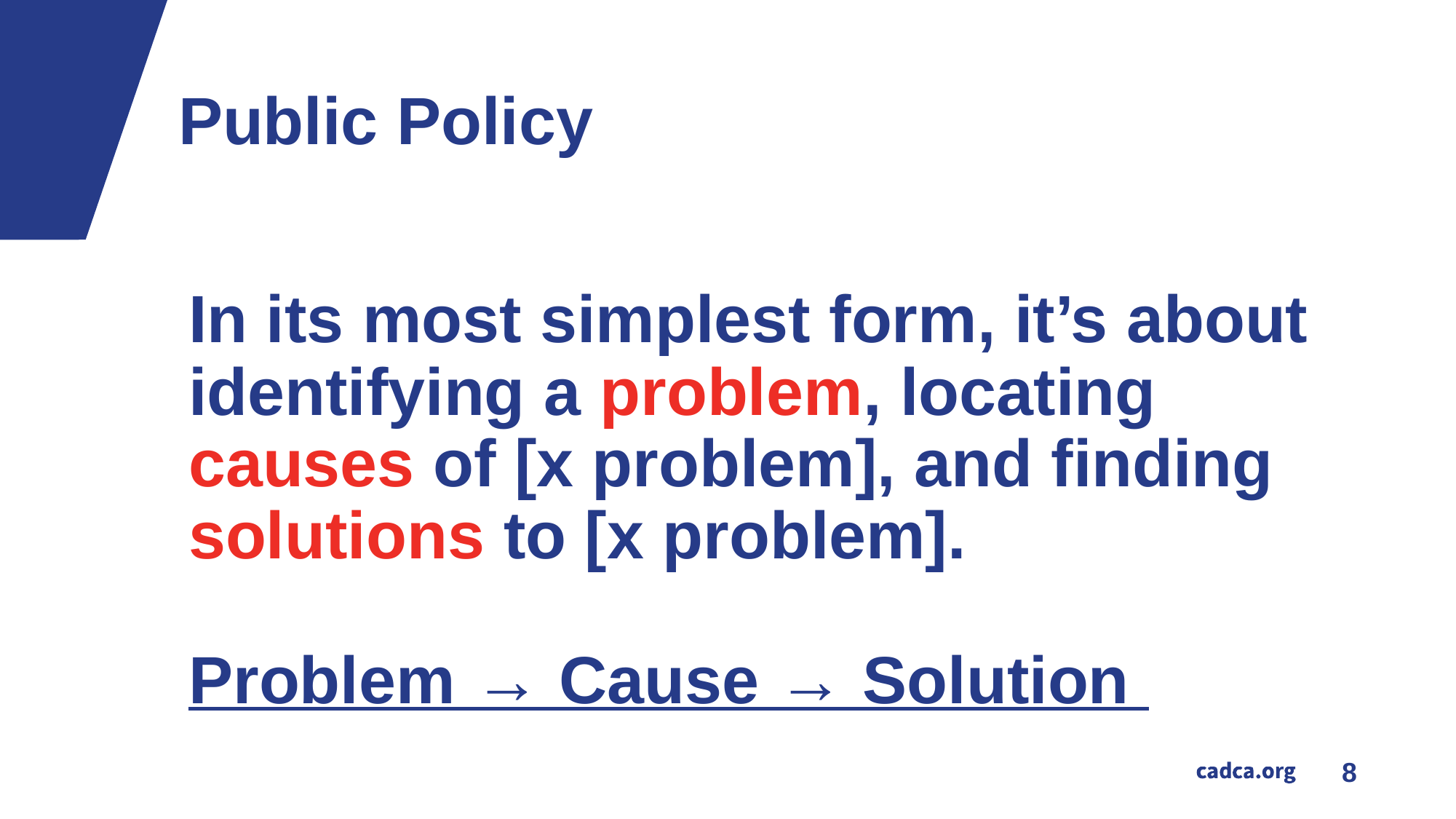

# Public Policy

In its most simplest form, it’s about identifying a problem, locating causes of [x problem], and finding solutions to [x problem].

Problem → Cause → Solution